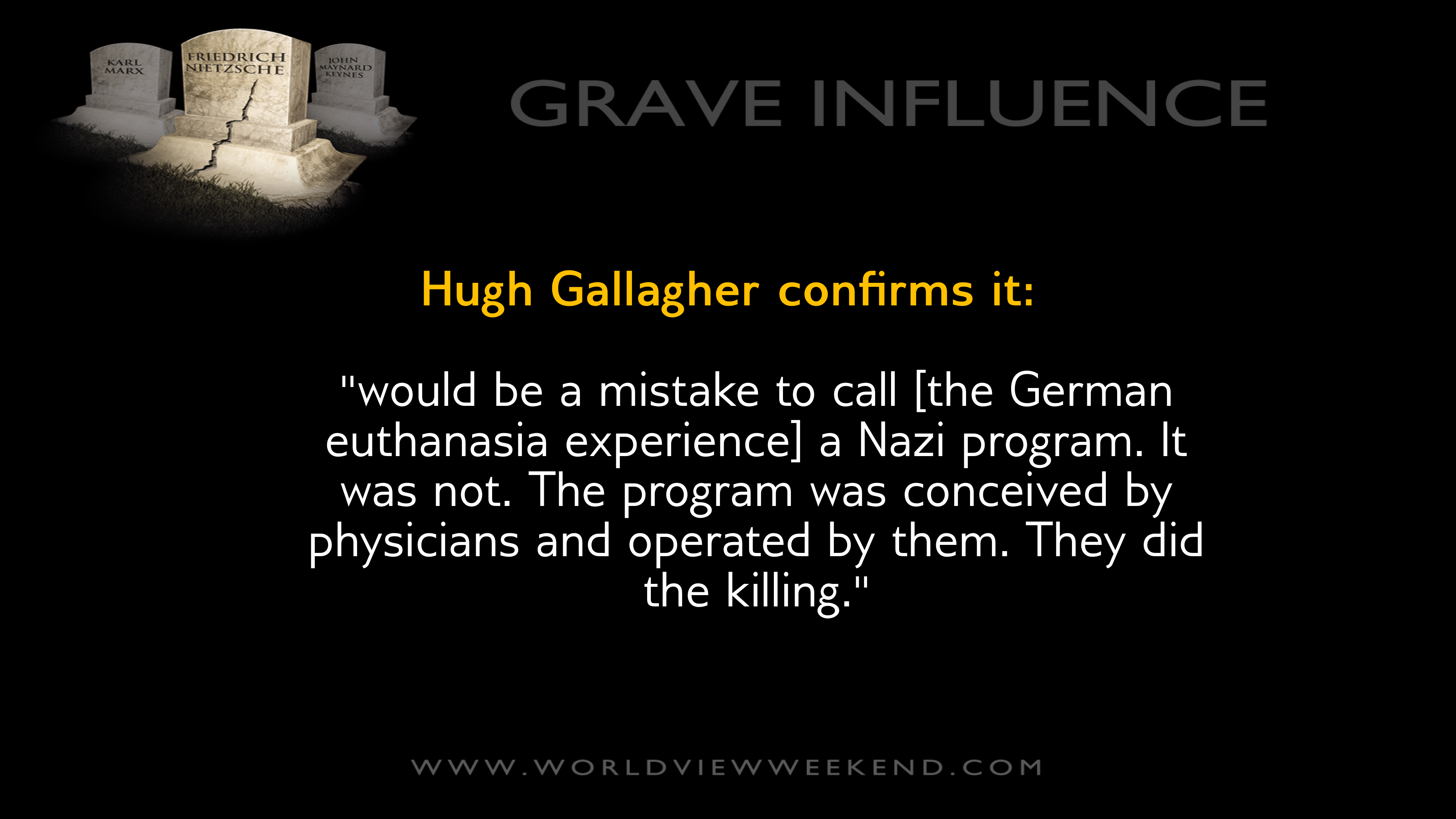

Hugh Gallagher confirms it:
"would be a mistake to call [the German euthanasia experience] a Nazi program. It was not. The program was conceived by physicians and operated by them. They did the killing."